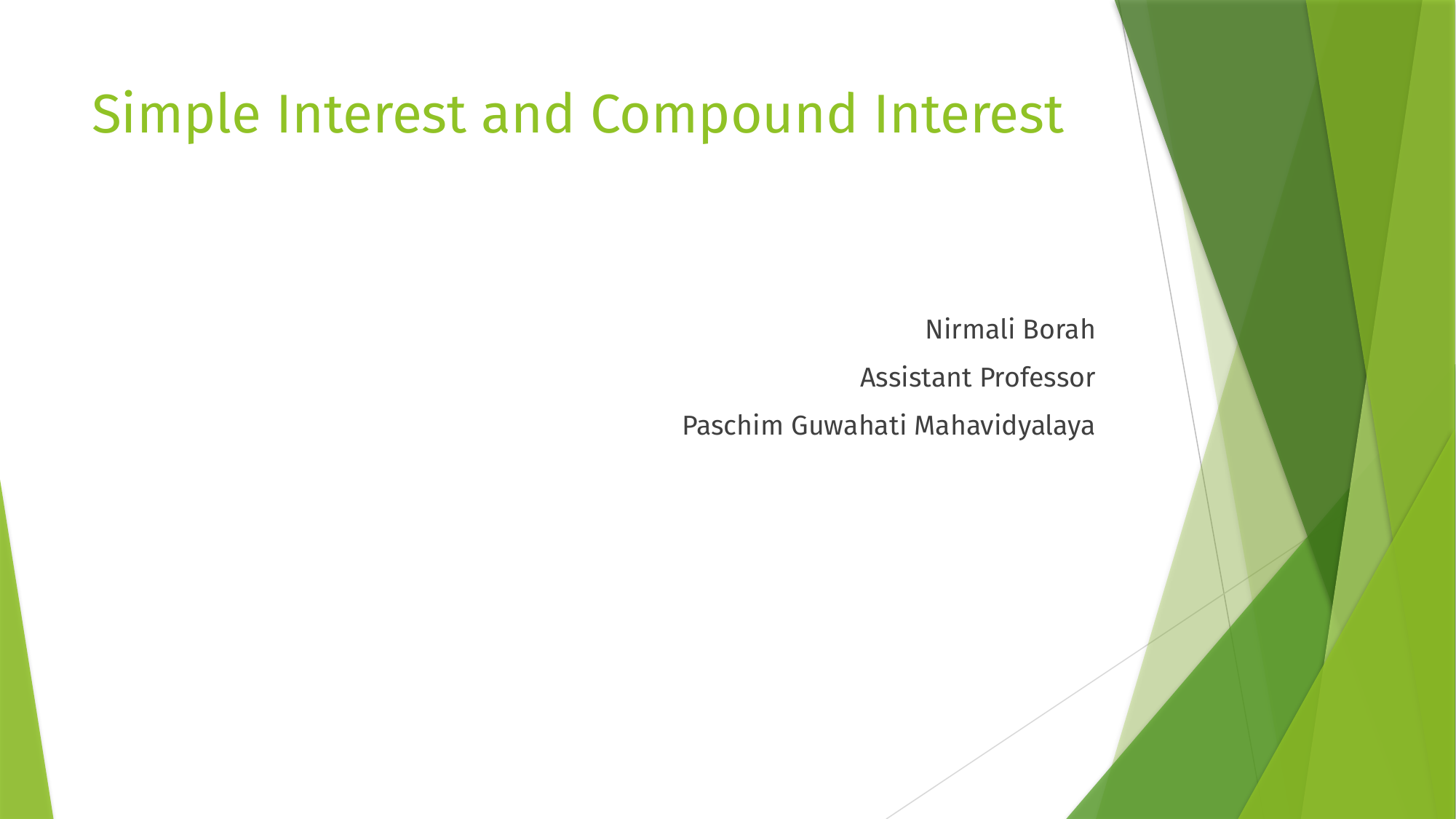

# Simple Interest and Compound Interest

Nirmali Borah
Assistant Professor
Paschim Guwahati Mahavidyalaya